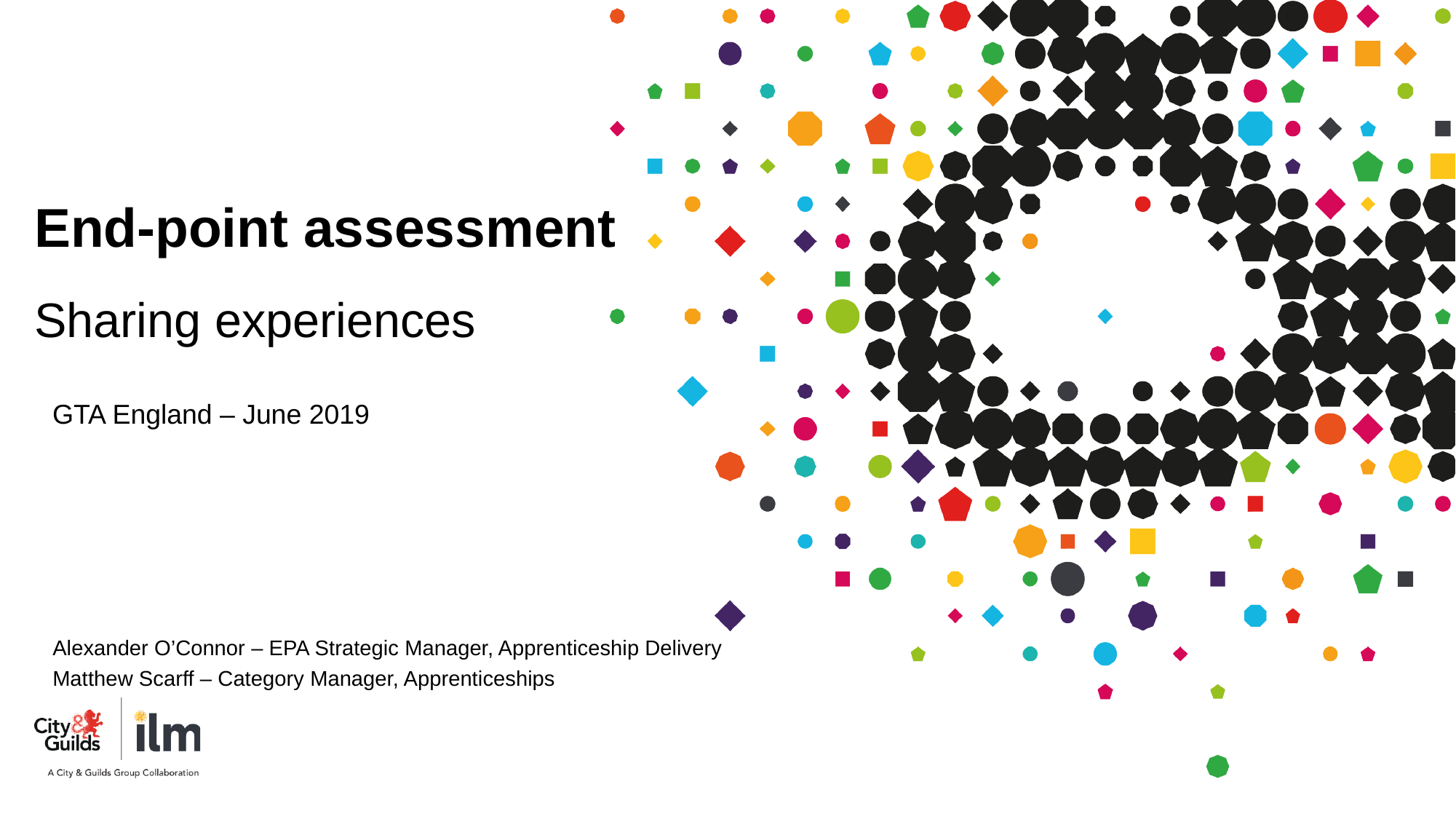

# End-point assessment
Sharing experiences
GTA England – June 2019
Alexander O’Connor – EPA Strategic Manager, Apprenticeship Delivery
Matthew Scarff – Category Manager, Apprenticeships